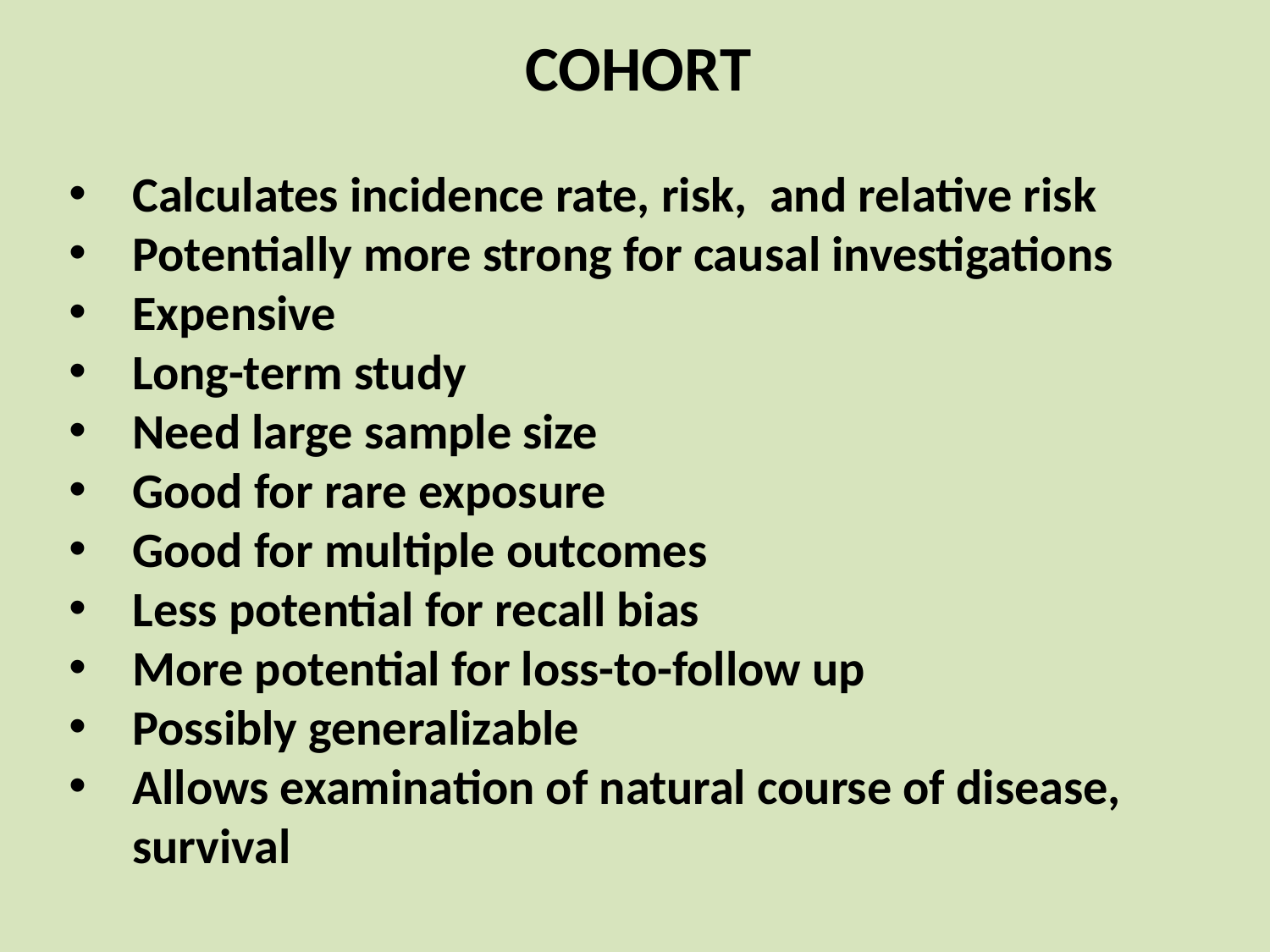

Cohort

Calculates incidence rate, risk,  and relative risk
Potentially more strong for causal investigations
Expensive
Long-term study
Need large sample size
Good for rare exposure
Good for multiple outcomes
Less potential for recall bias
More potential for loss-to-follow up
Possibly generalizable
Allows examination of natural course of disease, survival